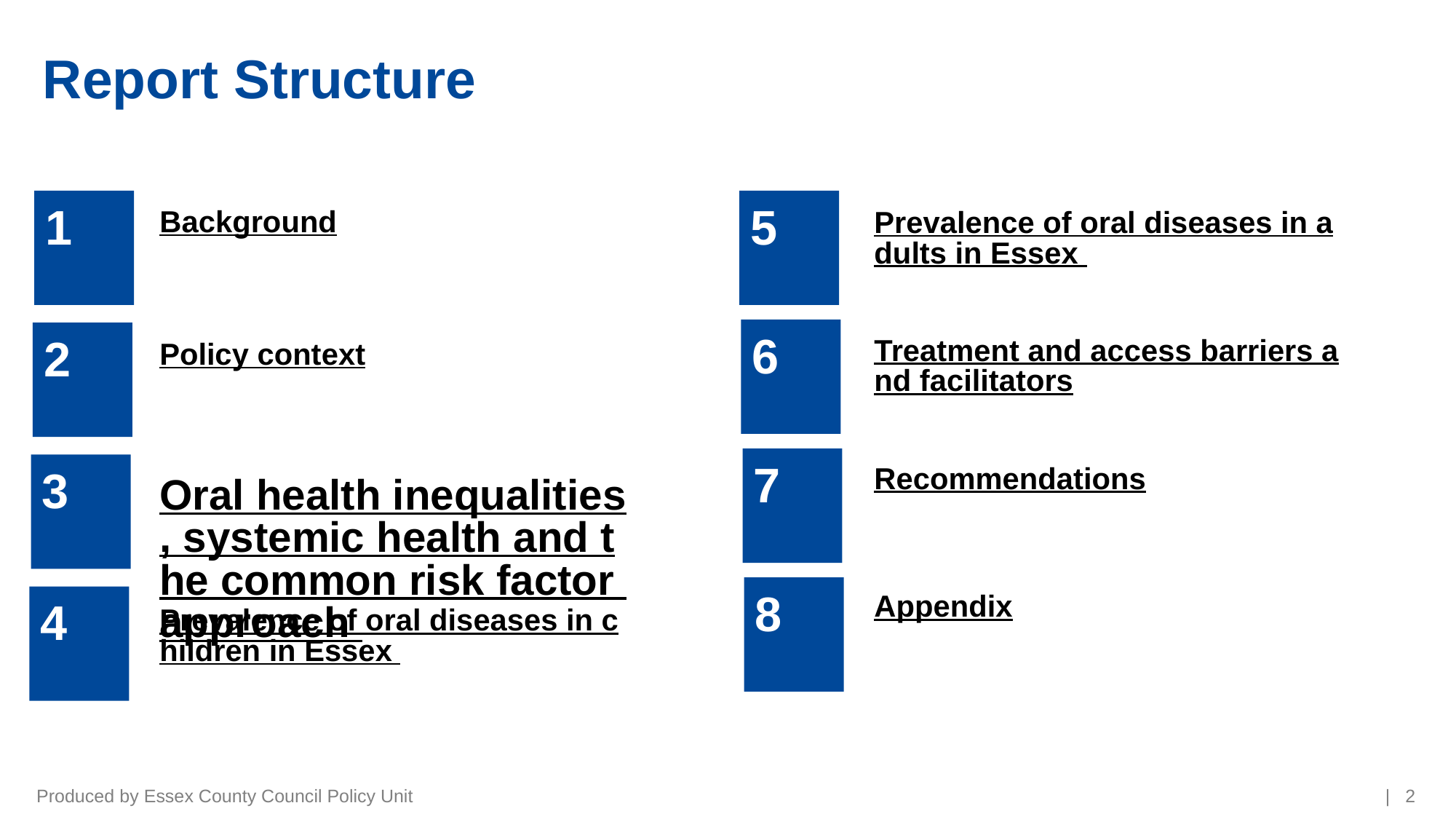

# Report Structure
1
5
Background

Prevalence of oral diseases in adults in Essex

6
2
Treatment and access barriers and facilitators

Policy context

7
Recommendations

3
Oral health inequalities, systemic health and the common risk factor approach

8
Appendix

4
Prevalence of oral diseases in children in Essex

Produced by Essex County Council Policy Unit
|   2